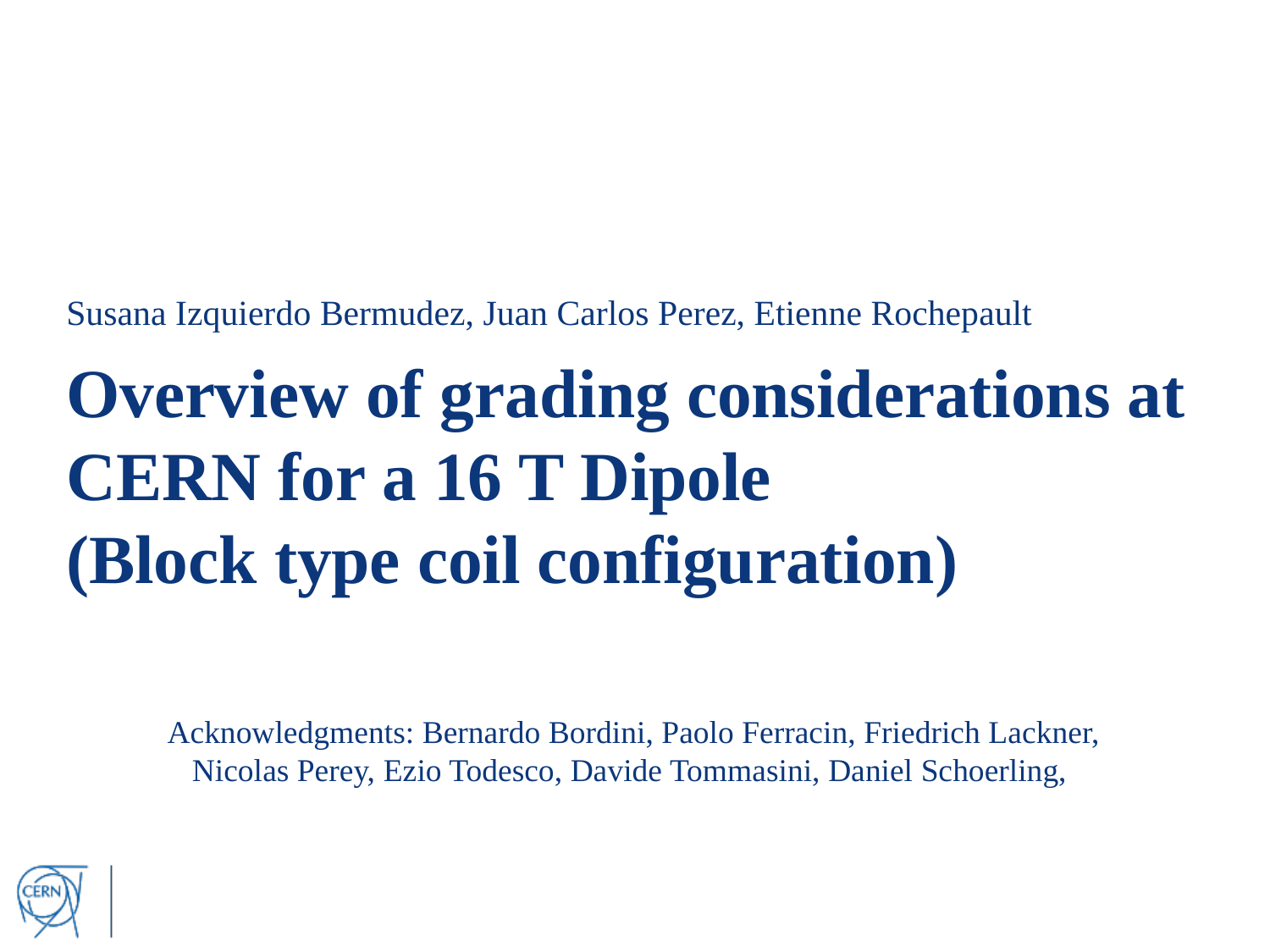

Susana Izquierdo Bermudez, Juan Carlos Perez, Etienne Rochepault
# Overview of grading considerations at CERN for a 16 T Dipole (Block type coil configuration)
Acknowledgments: Bernardo Bordini, Paolo Ferracin, Friedrich Lackner, Nicolas Perey, Ezio Todesco, Davide Tommasini, Daniel Schoerling,